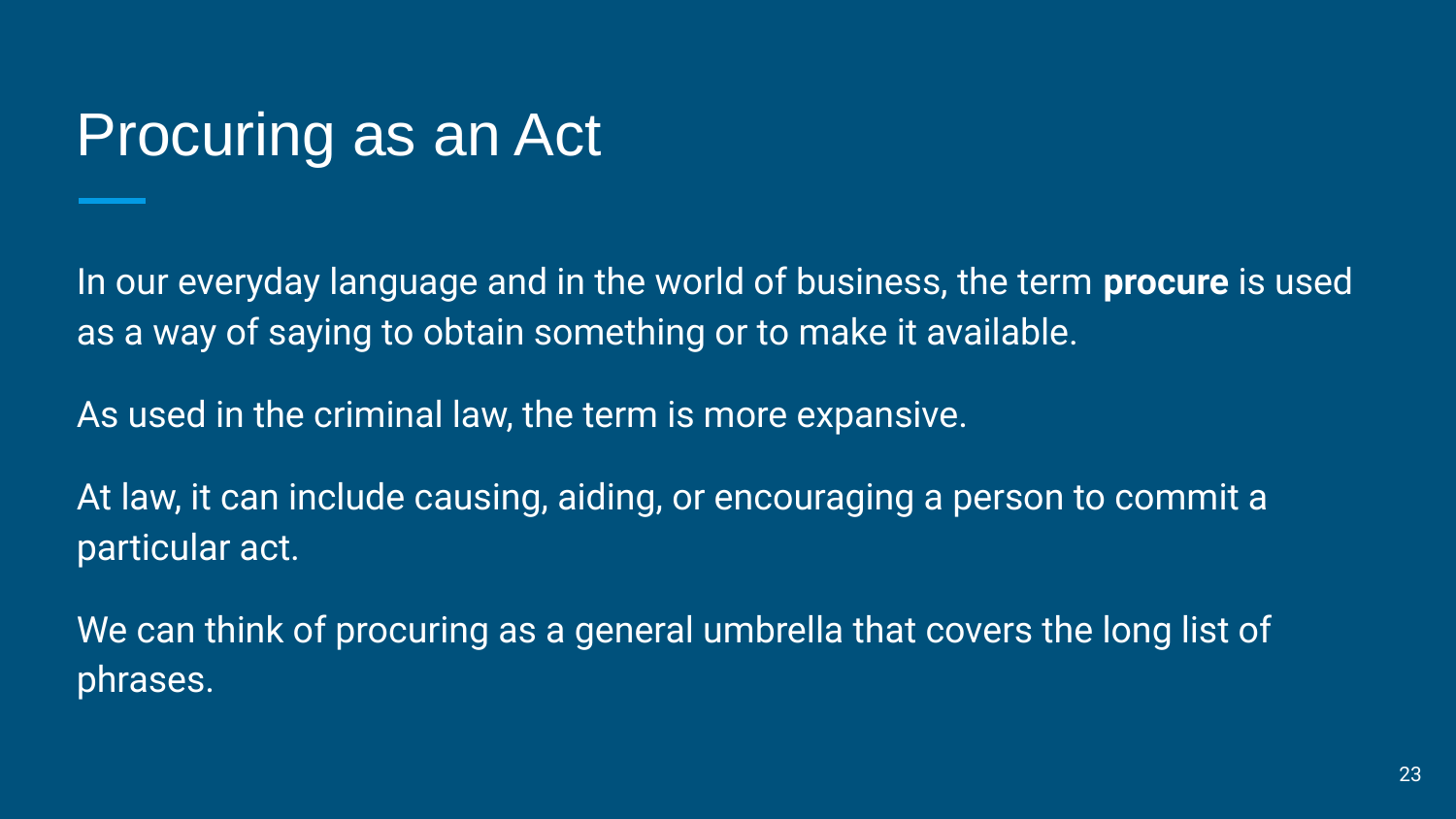

# Procuring as an Act
In our everyday language and in the world of business, the term procure is used as a way of saying to obtain something or to make it available.
As used in the criminal law, the term is more expansive.
At law, it can include causing, aiding, or encouraging a person to commit a particular act.
We can think of procuring as a general umbrella that covers the long list of phrases.
23